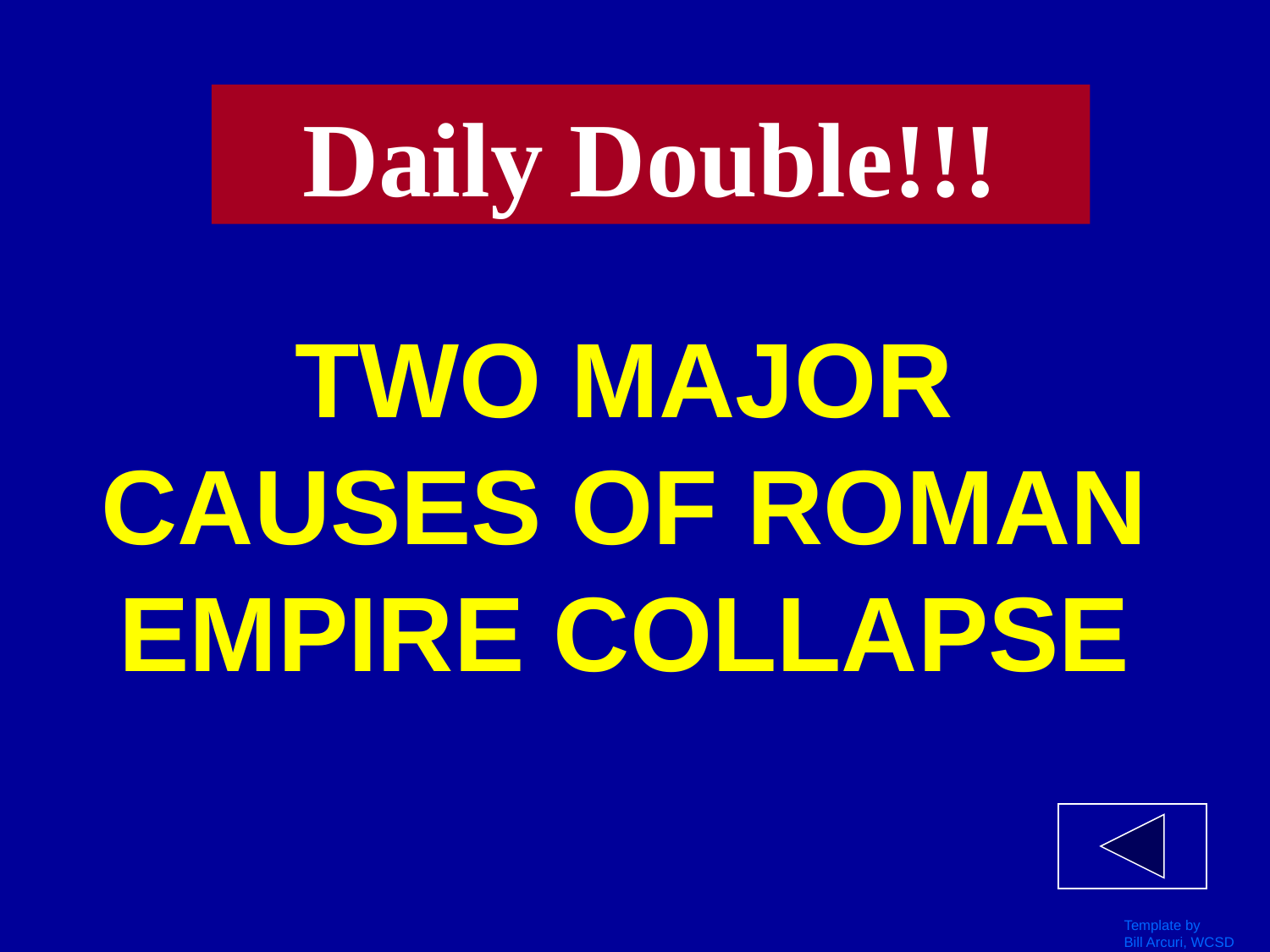

Daily Double!!!
# TWO MAJOR CAUSES OF ROMAN EMPIRE COLLAPSE

Template by
Bill Arcuri, WCSD